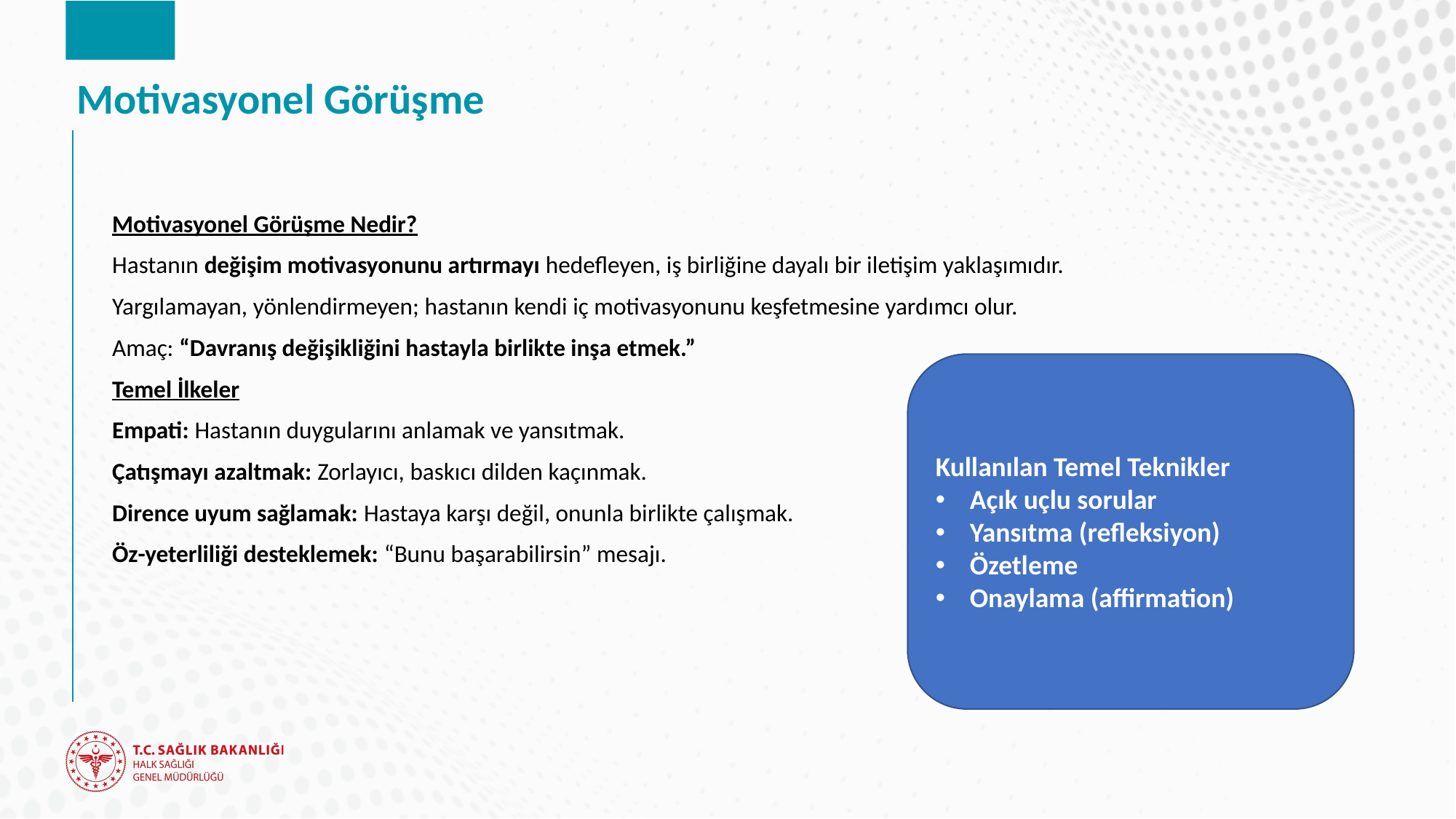

# Motivasyonel Görüşme

Motivasyonel Görüşme Nedir?
Hastanın değişim motivasyonunu artırmayı hedefleyen, iş birliğine dayalı bir iletişim yaklaşımıdır.
Yargılamayan, yönlendirmeyen; hastanın kendi iç motivasyonunu keşfetmesine yardımcı olur.
Amaç: “Davranış değişikliğini hastayla birlikte inşa etmek.”
Temel İlkeler
Empati: Hastanın duygularını anlamak ve yansıtmak.
Çatışmayı azaltmak: Zorlayıcı, baskıcı dilden kaçınmak.
Dirence uyum sağlamak: Hastaya karşı değil, onunla birlikte çalışmak.
Öz-yeterliliği desteklemek: “Bunu başarabilirsin” mesajı.
Kullanılan Temel Teknikler
Açık uçlu sorular
Yansıtma (refleksiyon)
Özetleme
Onaylama (affirmation)